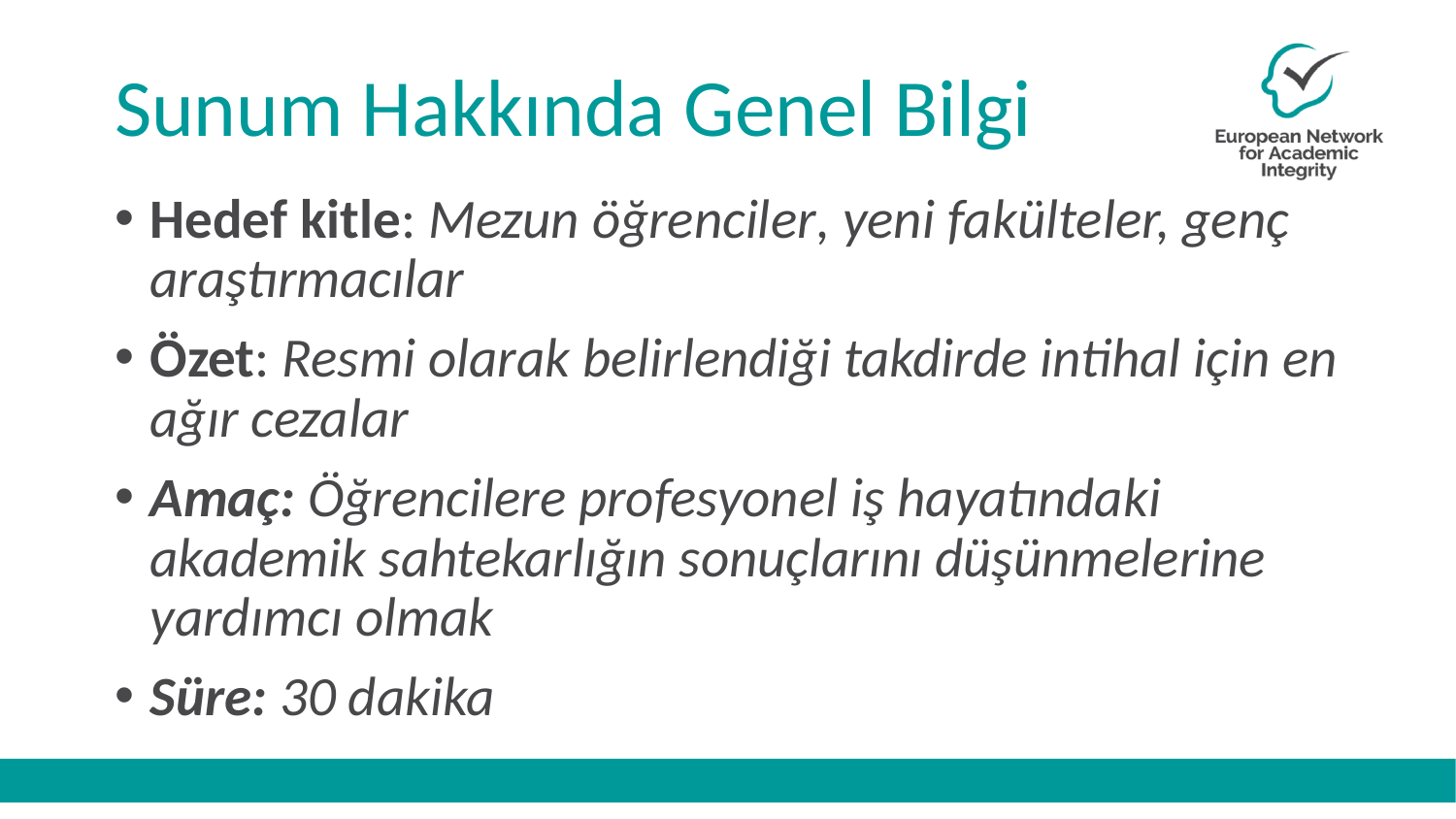

# Sunum Hakkında Genel Bilgi
Hedef kitle: Mezun öğrenciler, yeni fakülteler, genç araştırmacılar
Özet: Resmi olarak belirlendiği takdirde intihal için en ağır cezalar
Amaç: Öğrencilere profesyonel iş hayatındaki akademik sahtekarlığın sonuçlarını düşünmelerine yardımcı olmak
Süre: 30 dakika